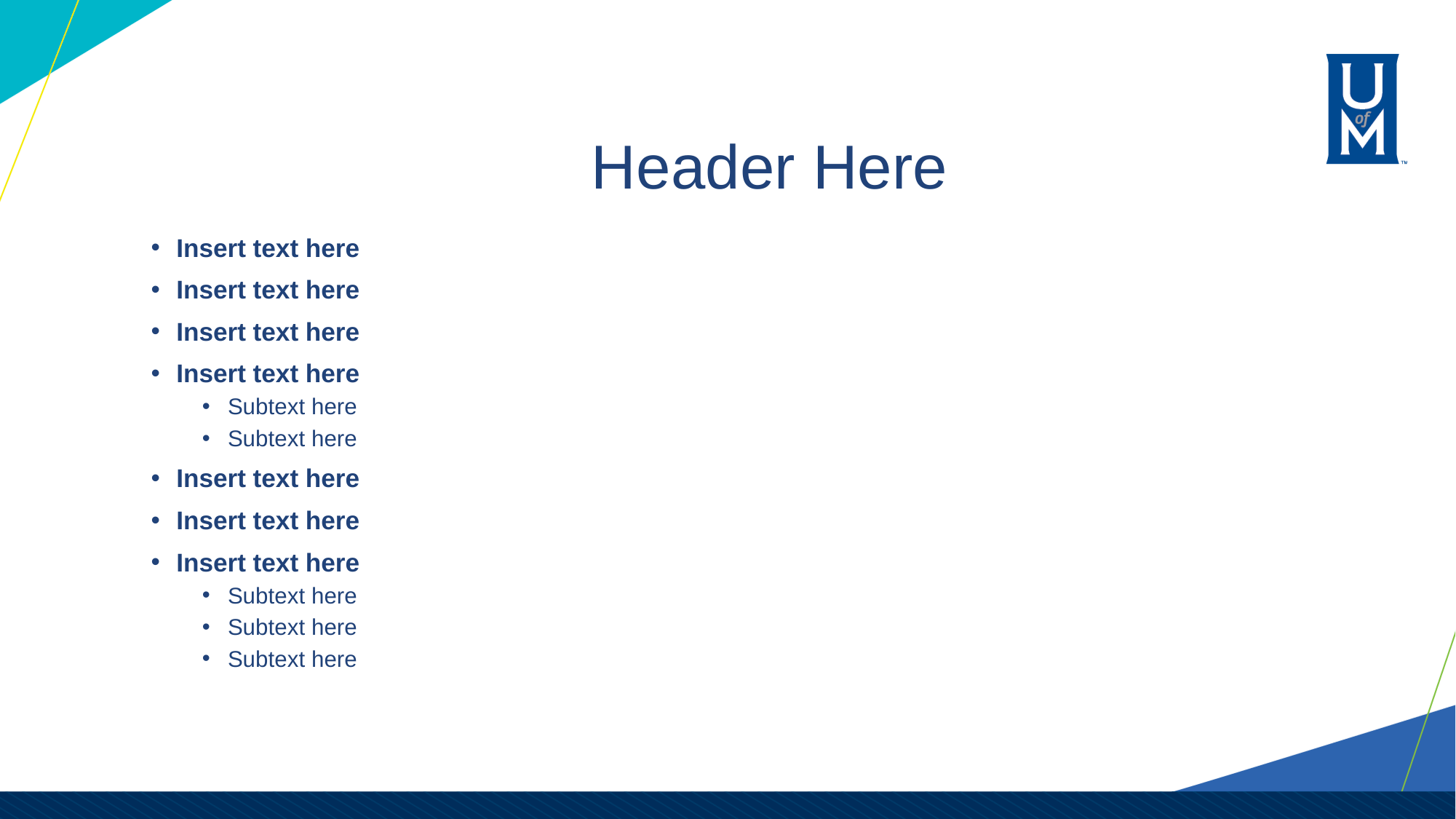

# Header Here
Insert text here
Insert text here
Insert text here
Insert text here
Subtext here
Subtext here
Insert text here
Insert text here
Insert text here
Subtext here
Subtext here
Subtext here